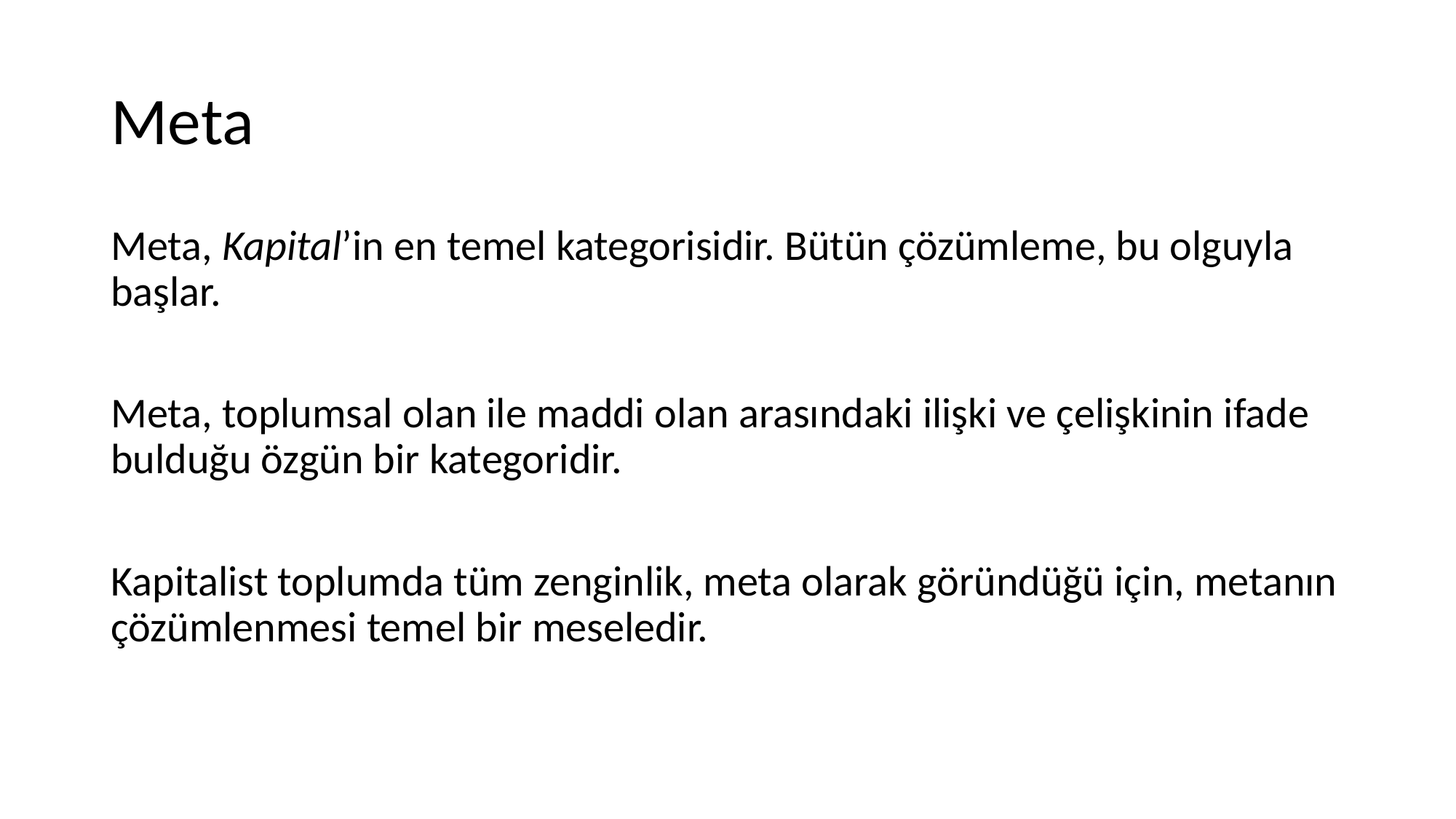

# Meta
Meta, Kapital’in en temel kategorisidir. Bütün çözümleme, bu olguyla başlar.

Meta, toplumsal olan ile maddi olan arasındaki ilişki ve çelişkinin ifade bulduğu özgün bir kategoridir.

Kapitalist toplumda tüm zenginlik, meta olarak göründüğü için, metanın çözümlenmesi temel bir meseledir.